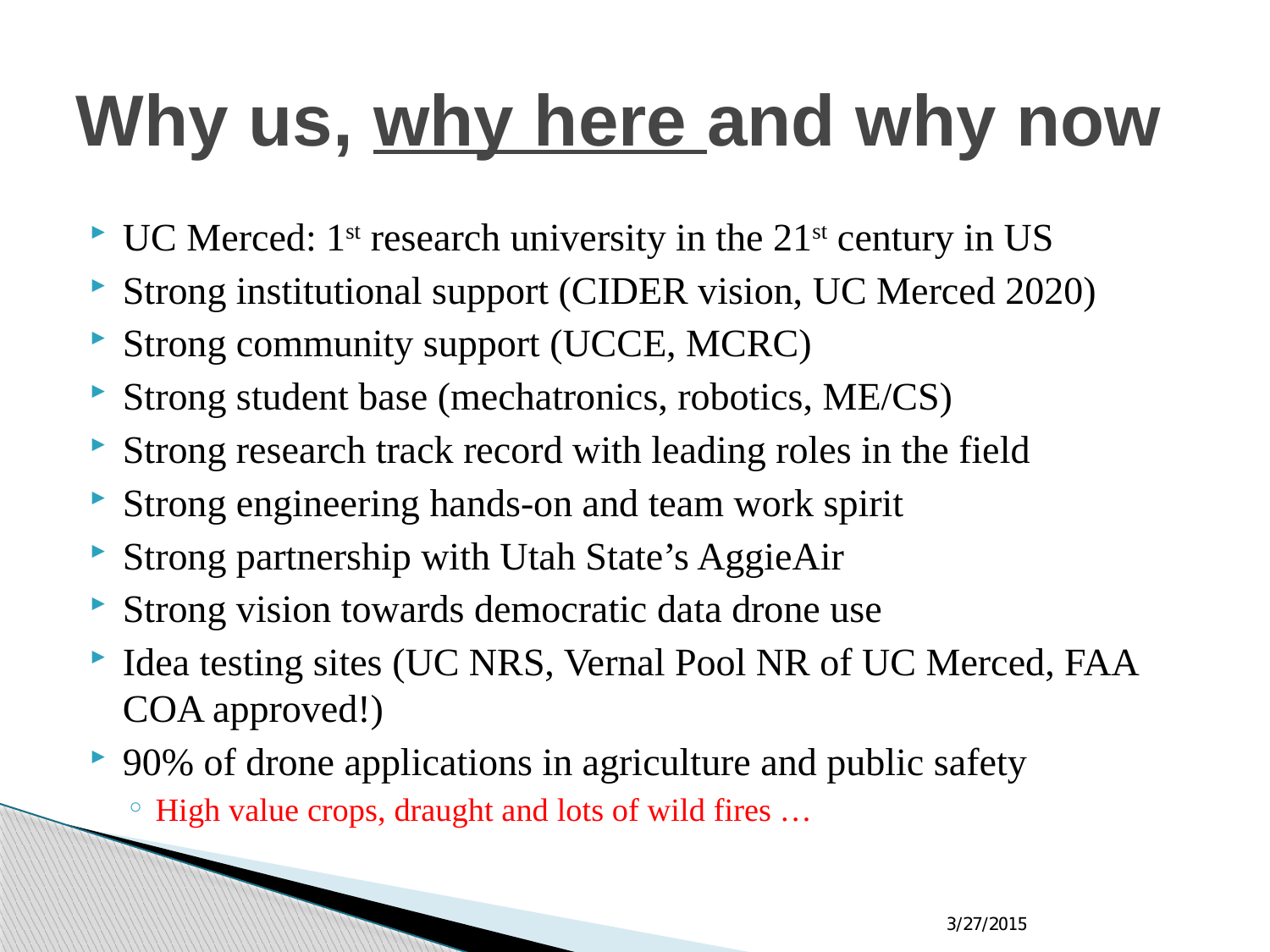

# Why us, why here and why now
UC Merced: 1st research university in the 21st century in US
Strong institutional support (CIDER vision, UC Merced 2020)
Strong community support (UCCE, MCRC)
Strong student base (mechatronics, robotics, ME/CS)
Strong research track record with leading roles in the field
Strong engineering hands-on and team work spirit
Strong partnership with Utah State’s AggieAir
Strong vision towards democratic data drone use
Idea testing sites (UC NRS, Vernal Pool NR of UC Merced, FAA COA approved!)
90% of drone applications in agriculture and public safety
High value crops, draught and lots of wild fires …

3/27/2015